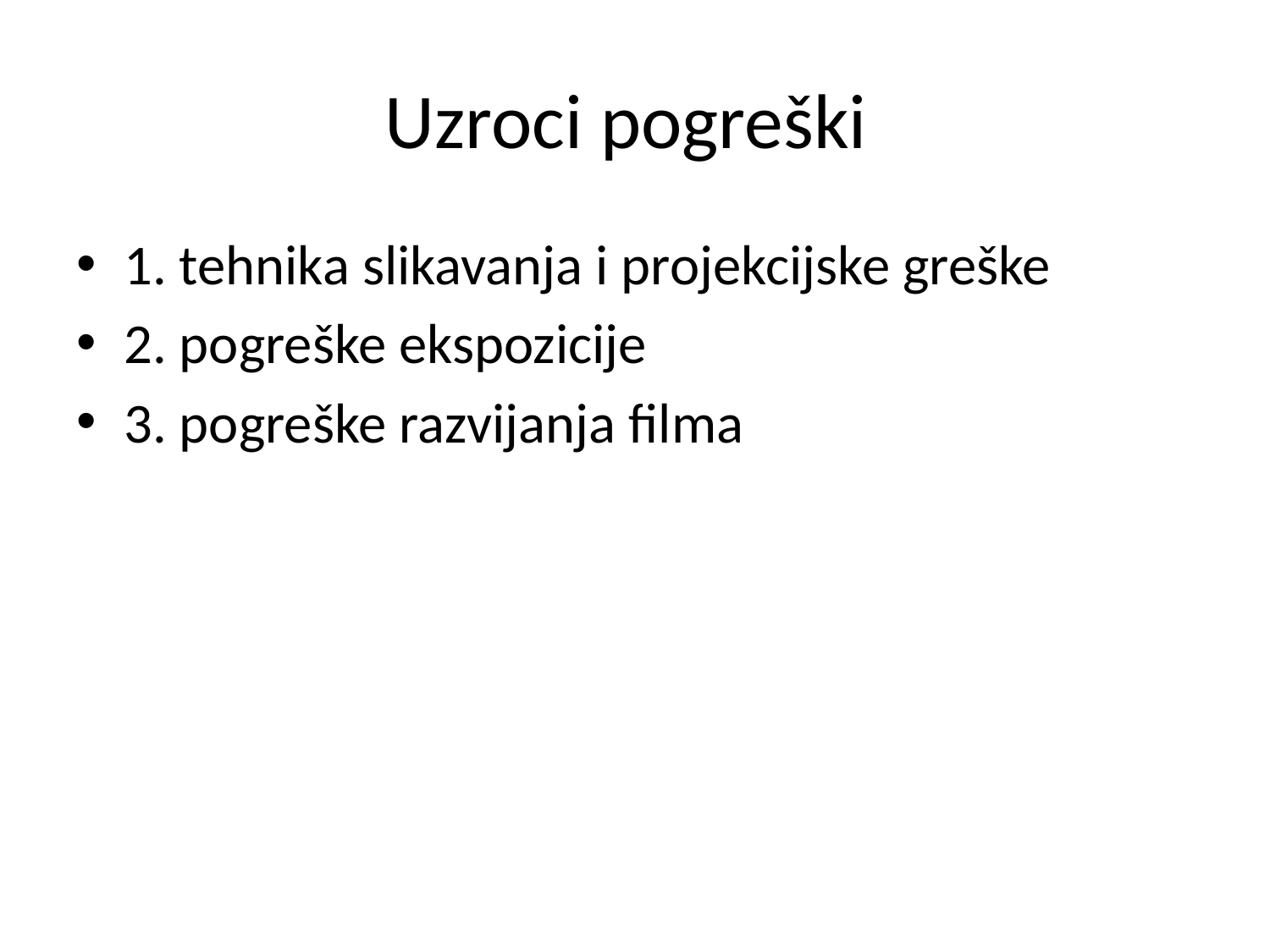

# Uzroci pogreški
1. tehnika slikavanja i projekcijske greške
2. pogreške ekspozicije
3. pogreške razvijanja filma